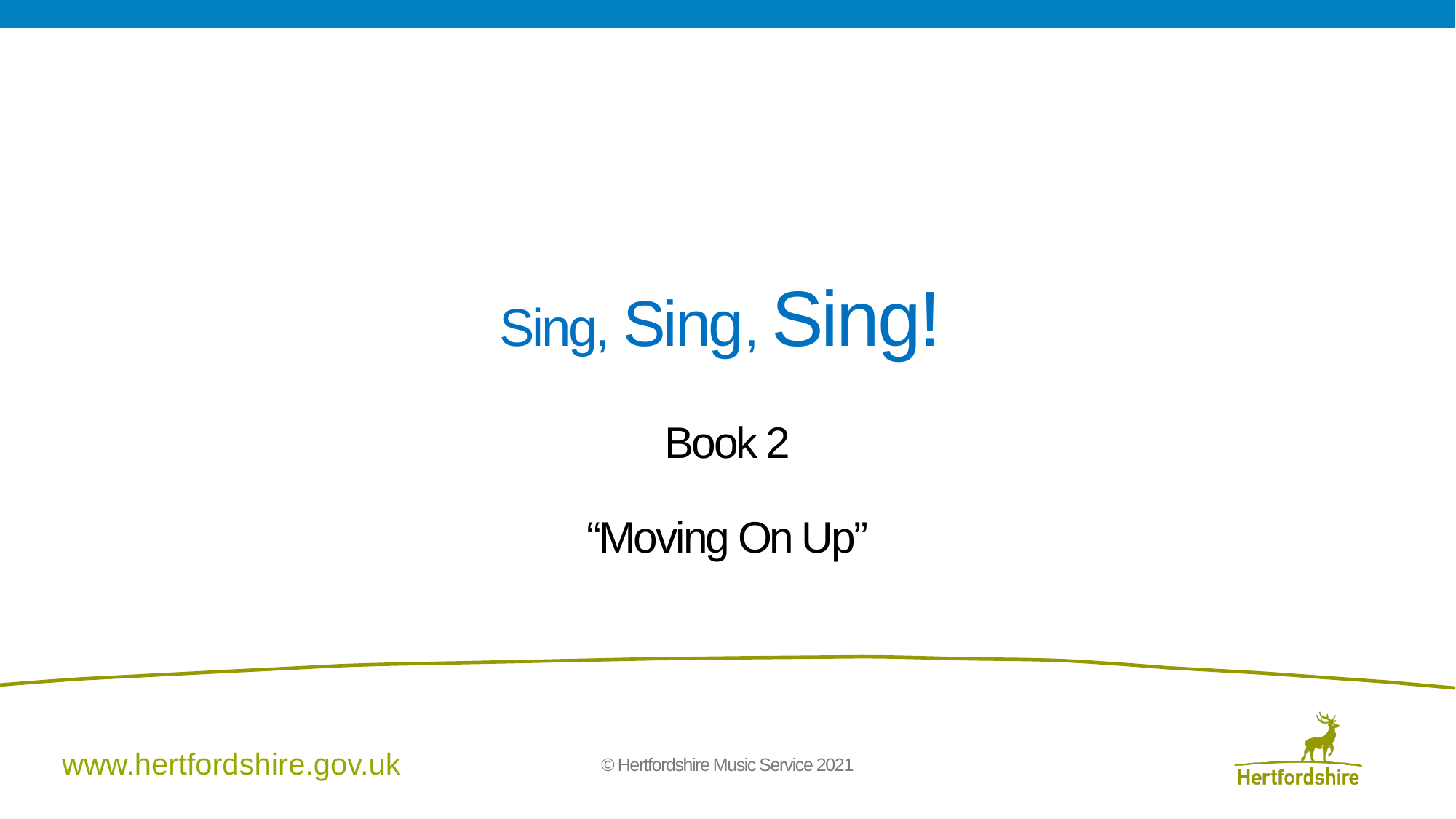

# Sing, Sing, Sing! Book 2 “Moving On Up”